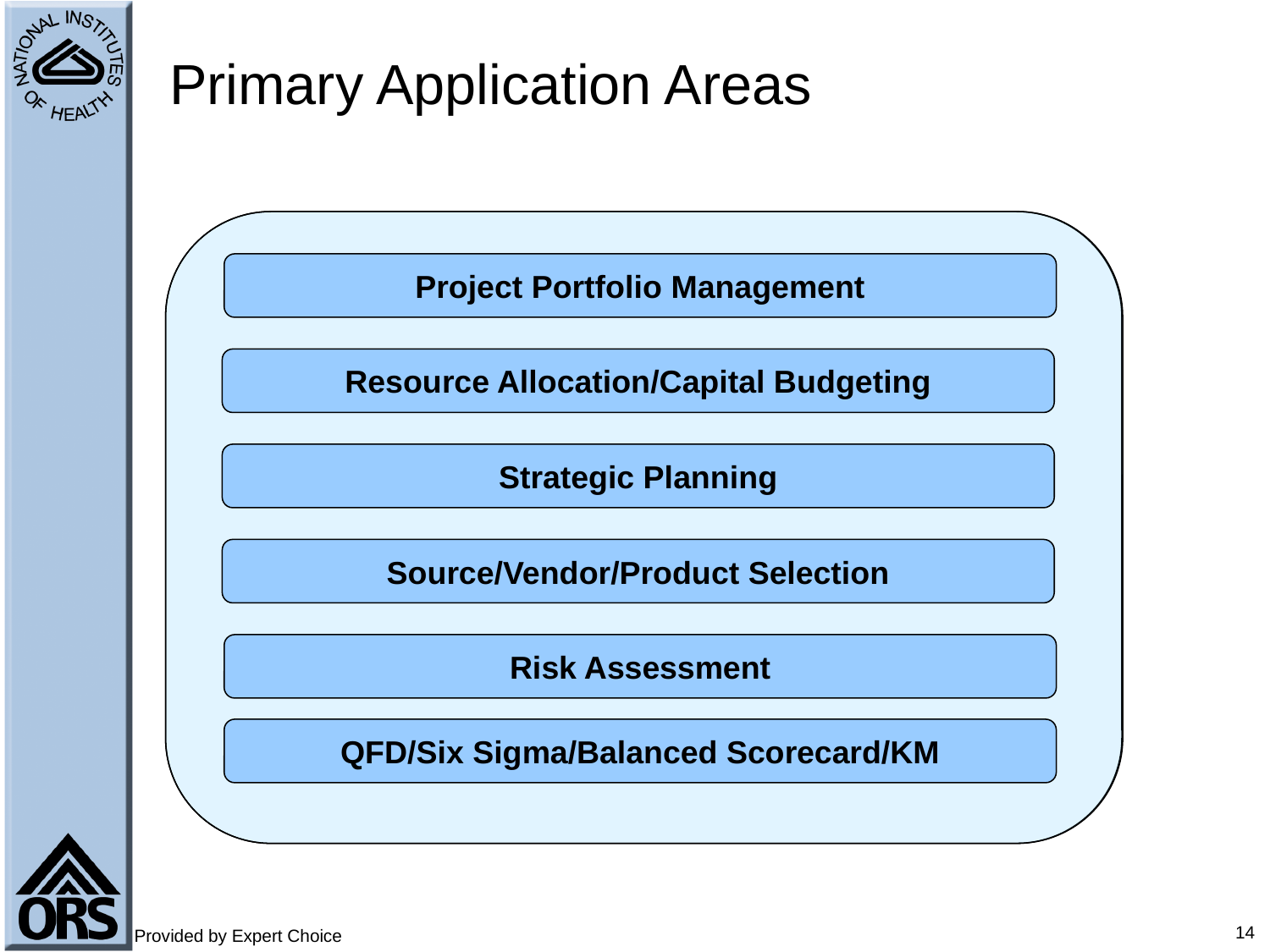

# Primary Application Areas

Project Portfolio Management
Resource Allocation/Capital Budgeting
Strategic Planning
Source/Vendor/Product Selection
Risk Assessment
QFD/Six Sigma/Balanced Scorecard/KM
14
Provided by Expert Choice